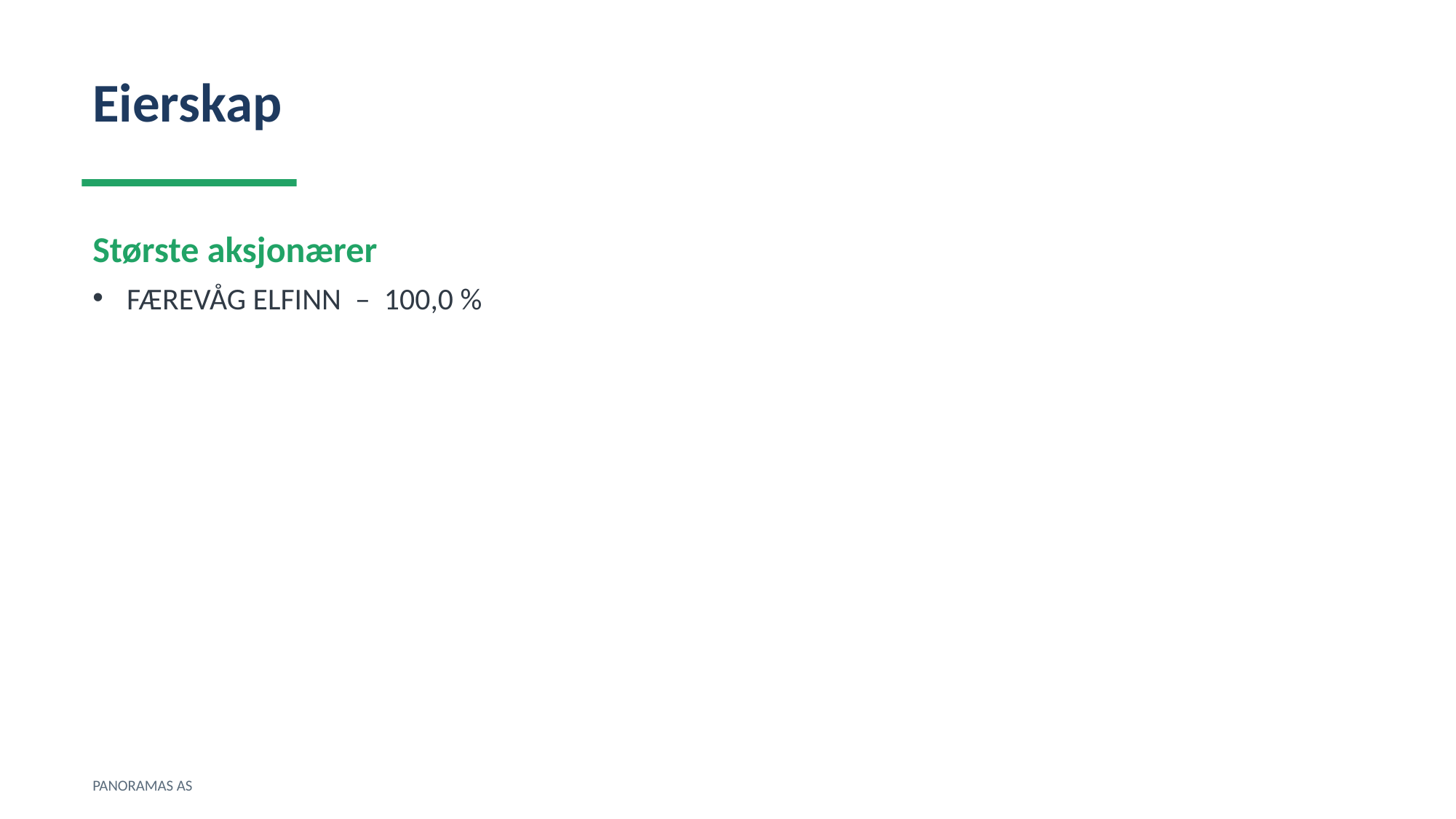

Eierskap

Største aksjonærer
FÆREVÅG ELFINN  –  100,0 %
PANORAMAS AS